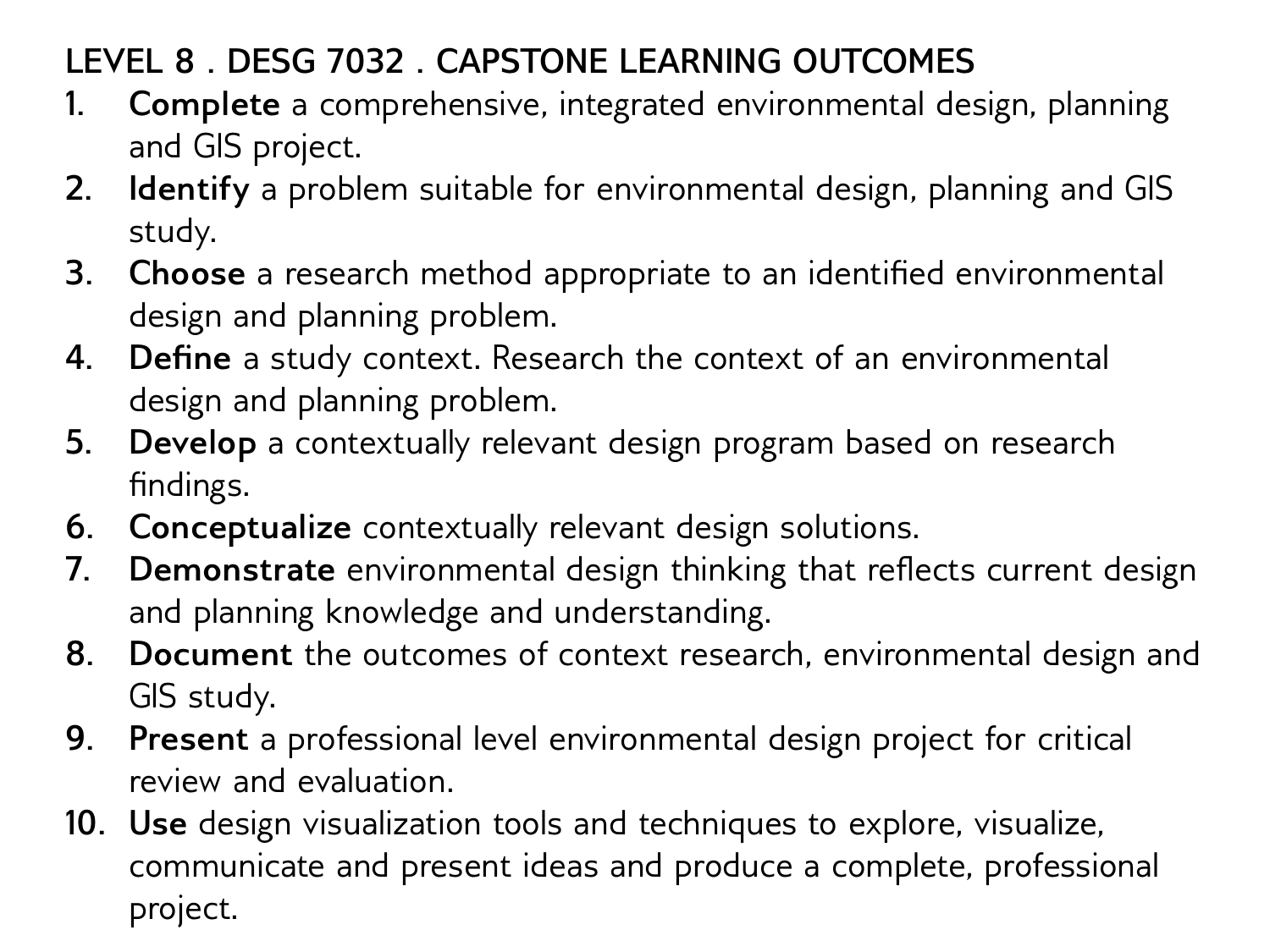

LEVEL 8 . DESG 7032 . CAPSTONE LEARNING OUTCOMES
Complete a comprehensive, integrated environmental design, planning and GIS project.
Identify a problem suitable for environmental design, planning and GIS study.
Choose a research method appropriate to an identified environmental design and planning problem.
Define a study context. Research the context of an environmental design and planning problem.
Develop a contextually relevant design program based on research findings.
Conceptualize contextually relevant design solutions.
Demonstrate environmental design thinking that reflects current design and planning knowledge and understanding.
Document the outcomes of context research, environmental design and GIS study.
Present a professional level environmental design project for critical review and evaluation.
Use design visualization tools and techniques to explore, visualize, communicate and present ideas and produce a complete, professional project.